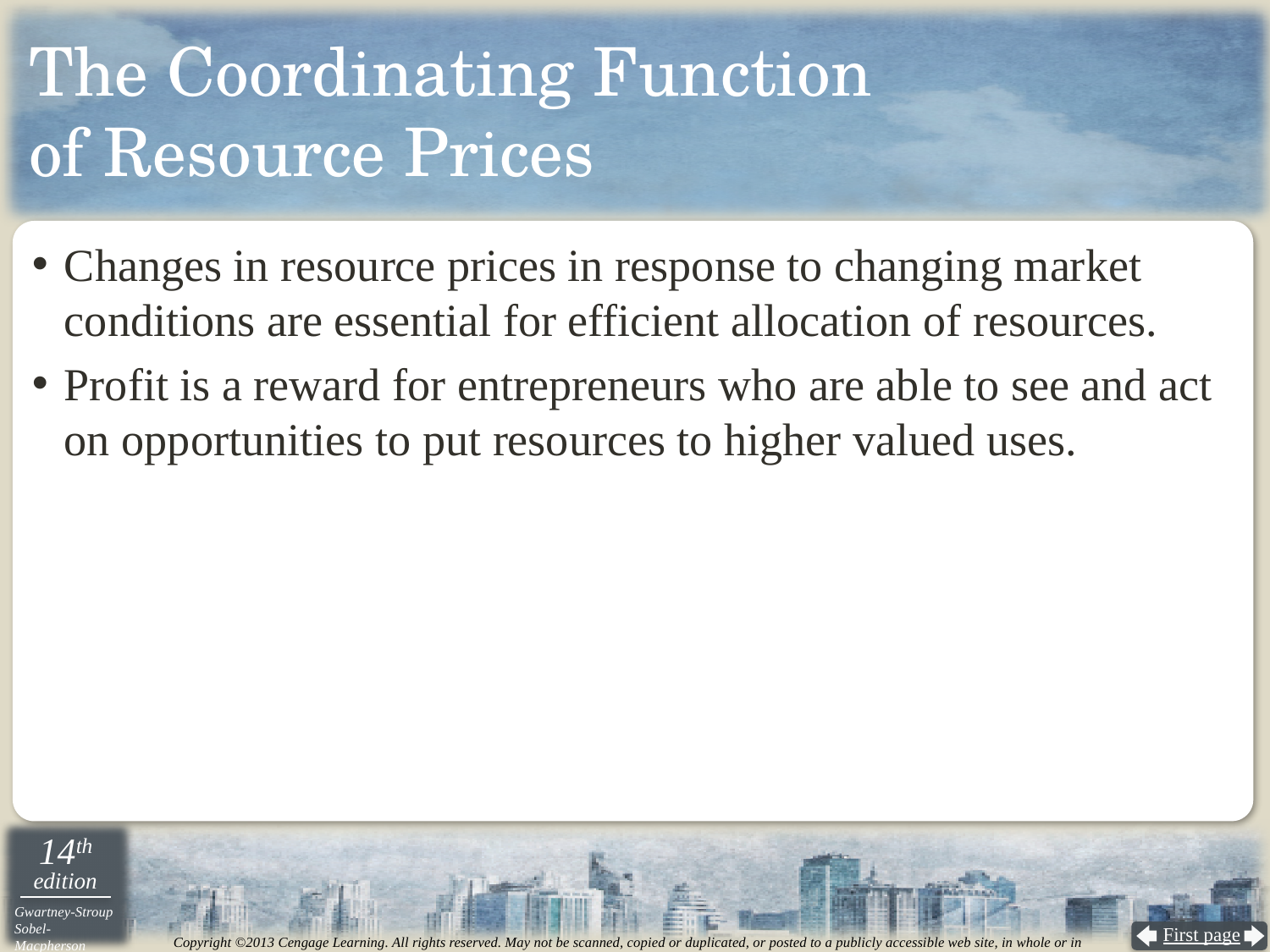

# The Coordinating Function of Resource Prices

Changes in resource prices in response to changing market conditions are essential for efficient allocation of resources.
Profit is a reward for entrepreneurs who are able to see and act on opportunities to put resources to higher valued uses.